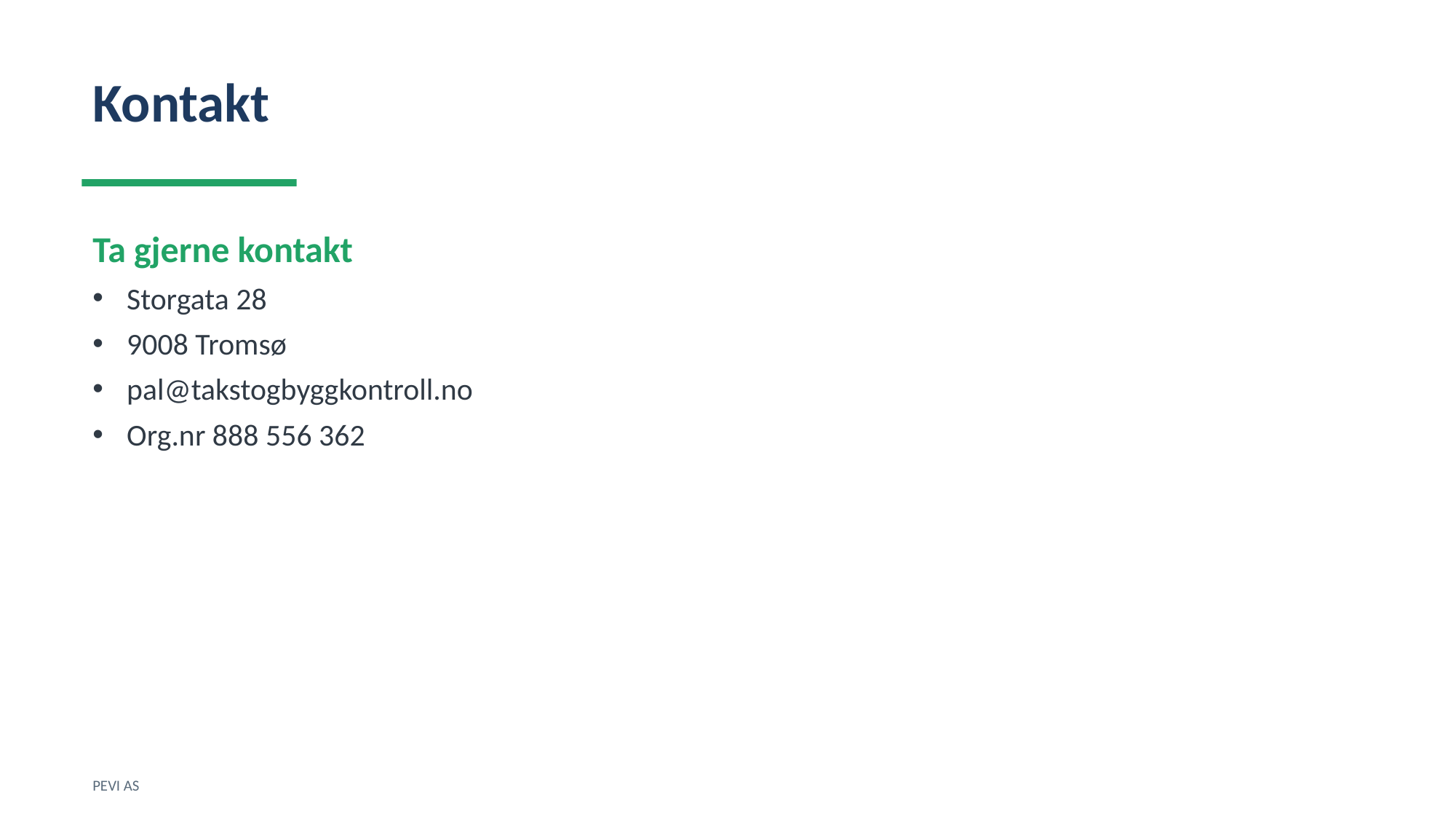

Kontakt

Ta gjerne kontakt
Storgata 28
9008 Tromsø
pal@takstogbyggkontroll.no
Org.nr 888 556 362
PEVI AS